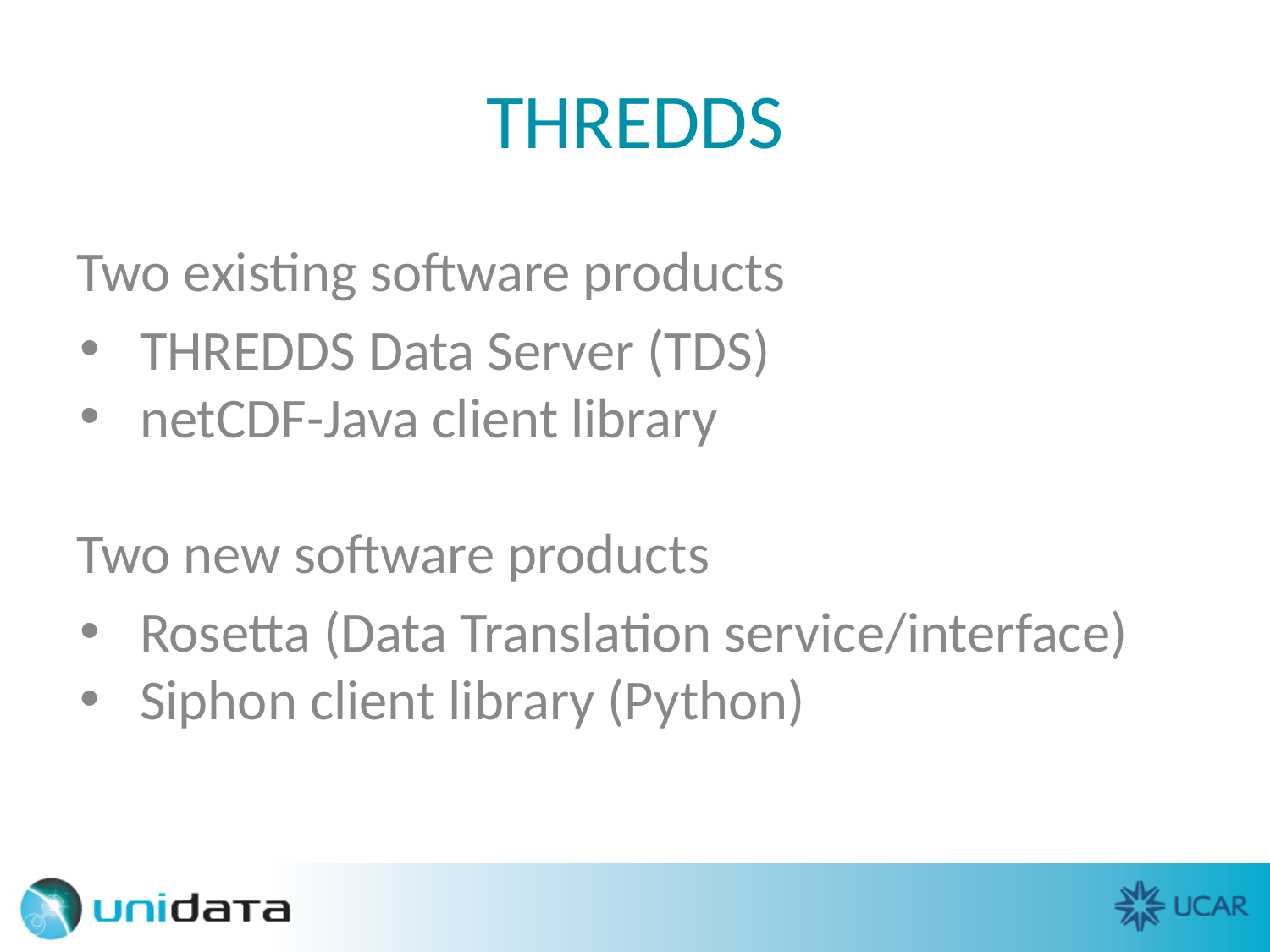

# THREDDS
Two existing software products
THREDDS Data Server (TDS)
netCDF-Java client library

Two new software products
Rosetta (Data Translation service/interface)
Siphon client library (Python)